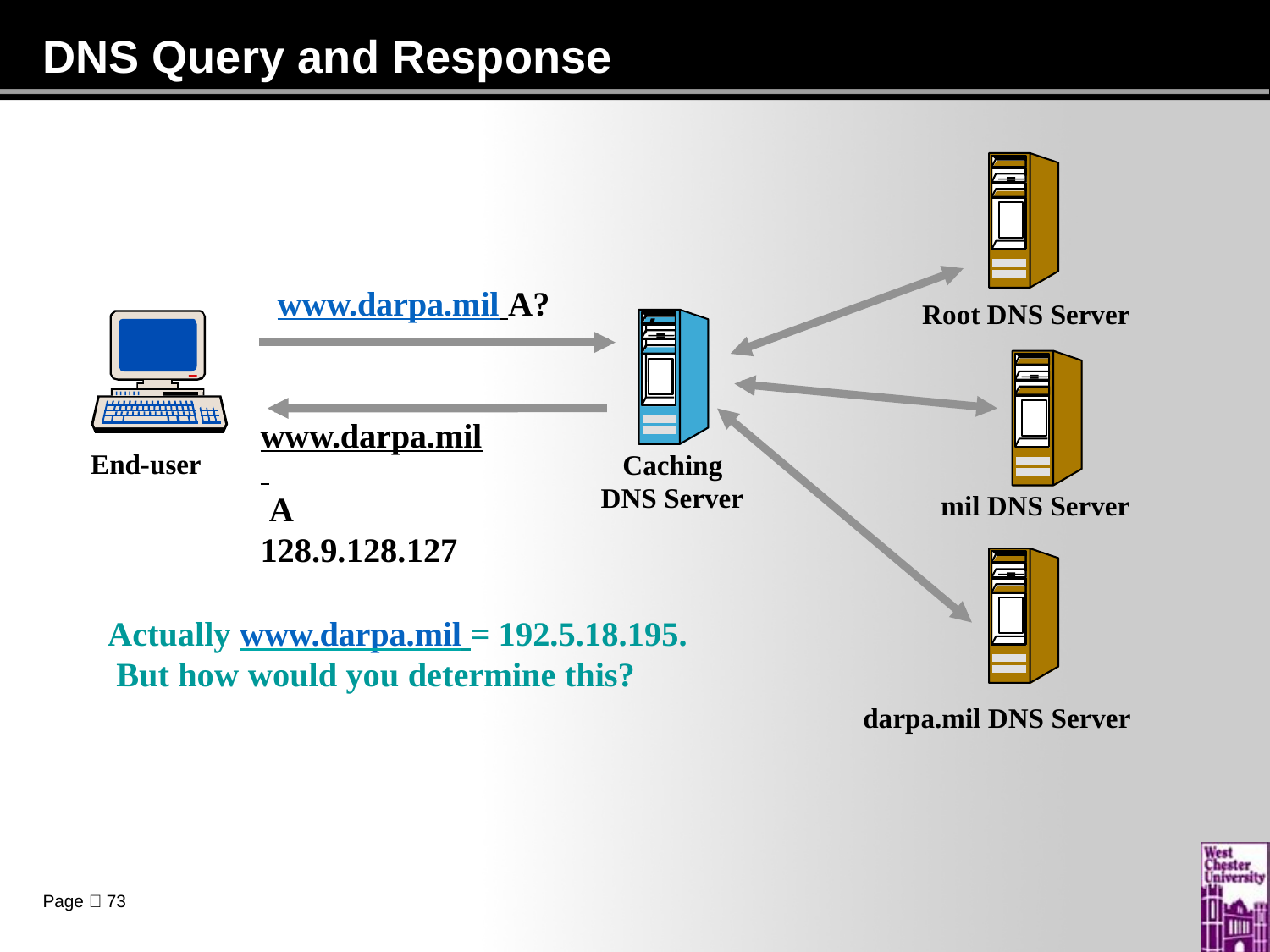

# DNS Query and Response

www.darpa.mil A?
Root DNS Server

www.darpa.mil  A 128.9.128.127

End-user
Caching  DNS Server

mil DNS Server

Actually www.darpa.mil = 192.5.18.195.  But how would you determine this?

darpa.mil DNS Server